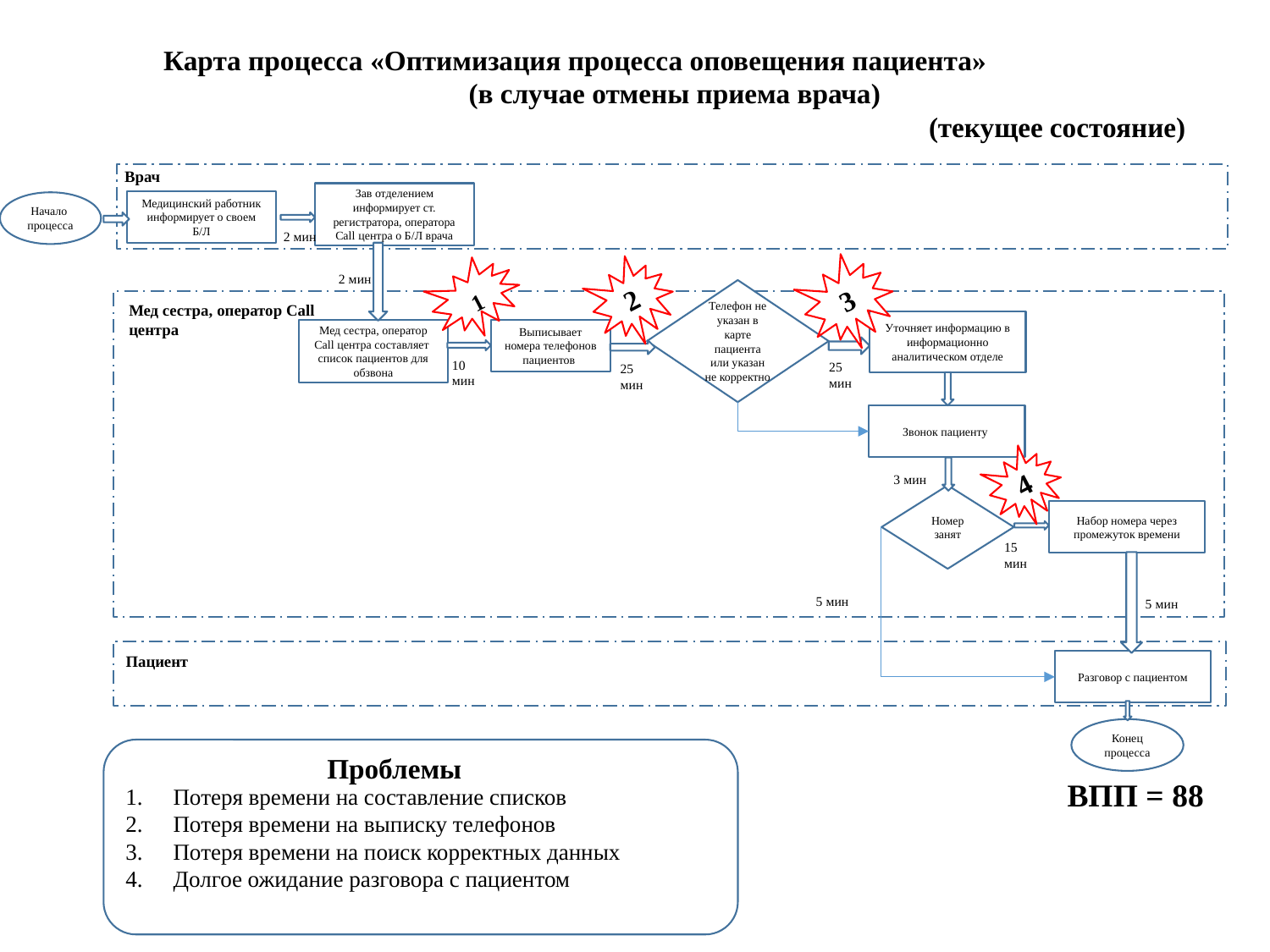

Карта процесса «Оптимизация процесса оповещения пациента»
(в случае отмены приема врача)
(текущее состояние)
Врач

Зав отделением информирует ст. регистратора, оператора Call центра о Б/Л врача
Медицинский работник информирует о своем Б/Л
Начало  процесса

2 мин
3
2

1

2 мин

Телефон не указан в карте пациента или указан не корректно

Мед сестра, оператор Call центра
Уточняет информацию в информационно аналитическом отделе
Мед сестра, оператор Call центра составляет  список пациентов для обзвона
Выписывает номера телефонов пациентов

10 мин
25 мин
25 мин

Звонок пациенту
4
3 мин

Номер занят
Набор номера через промежуток времени

15 мин
5 мин
5 мин

Пациент
Разговор с пациентом

Конец процесса
Потеря времени на составление списков
Потеря времени на выписку телефонов
Потеря времени на поиск корректных данных
Долгое ожидание разговора с пациентом
Проблемы
ВПП = 88